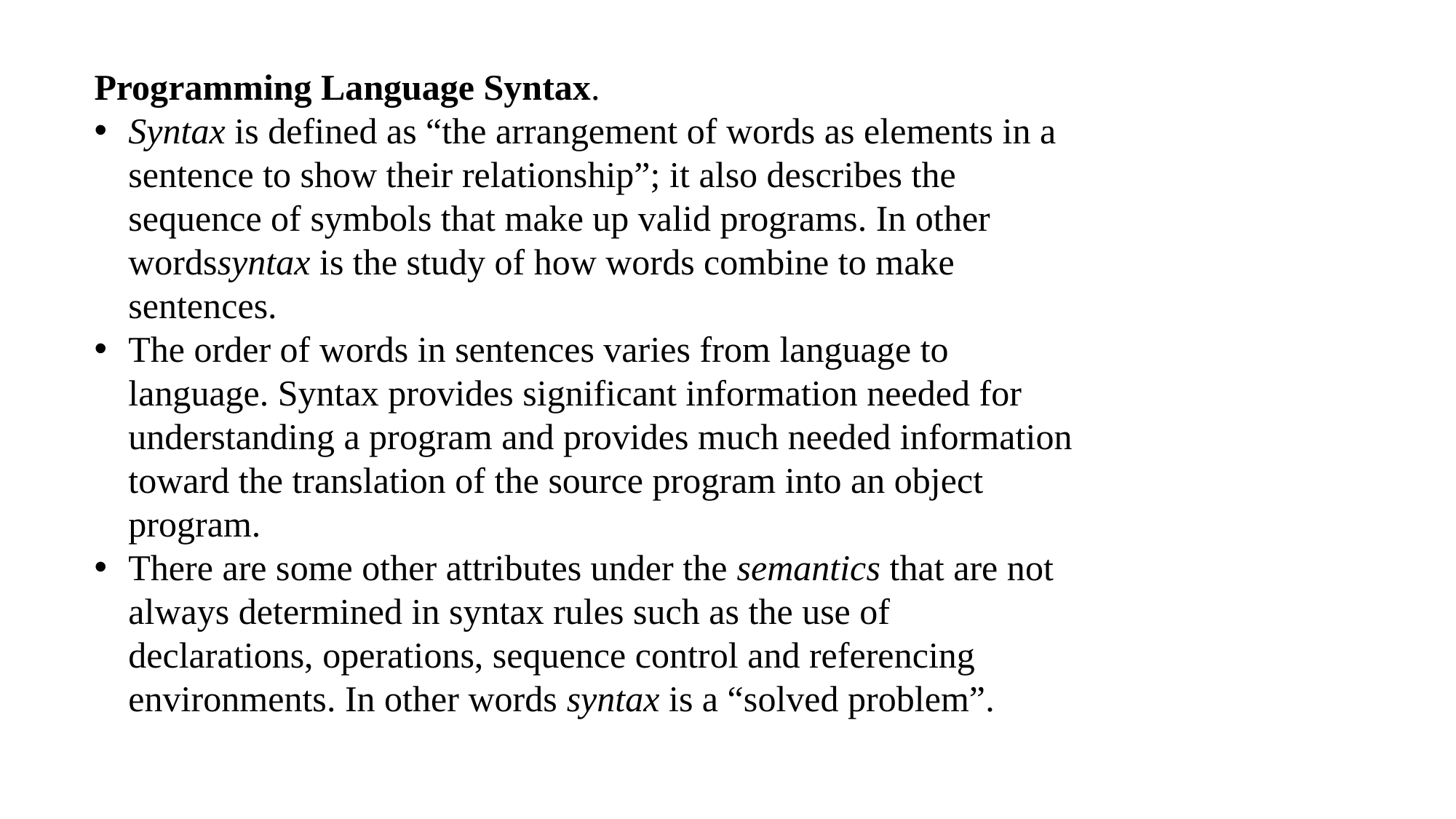

Programming Language Syntax.
Syntax is defined as “the arrangement of words as elements in a sentence to show their relationship”; it also describes the sequence of symbols that make up valid programs. In other wordssyntax is the study of how words combine to make sentences.
The order of words in sentences varies from language to language. Syntax provides significant information needed for understanding a program and provides much needed information toward the translation of the source program into an object program.
There are some other attributes under the semantics that are not always determined in syntax rules such as the use of declarations, operations, sequence control and referencing environments. In other words syntax is a “solved problem”.